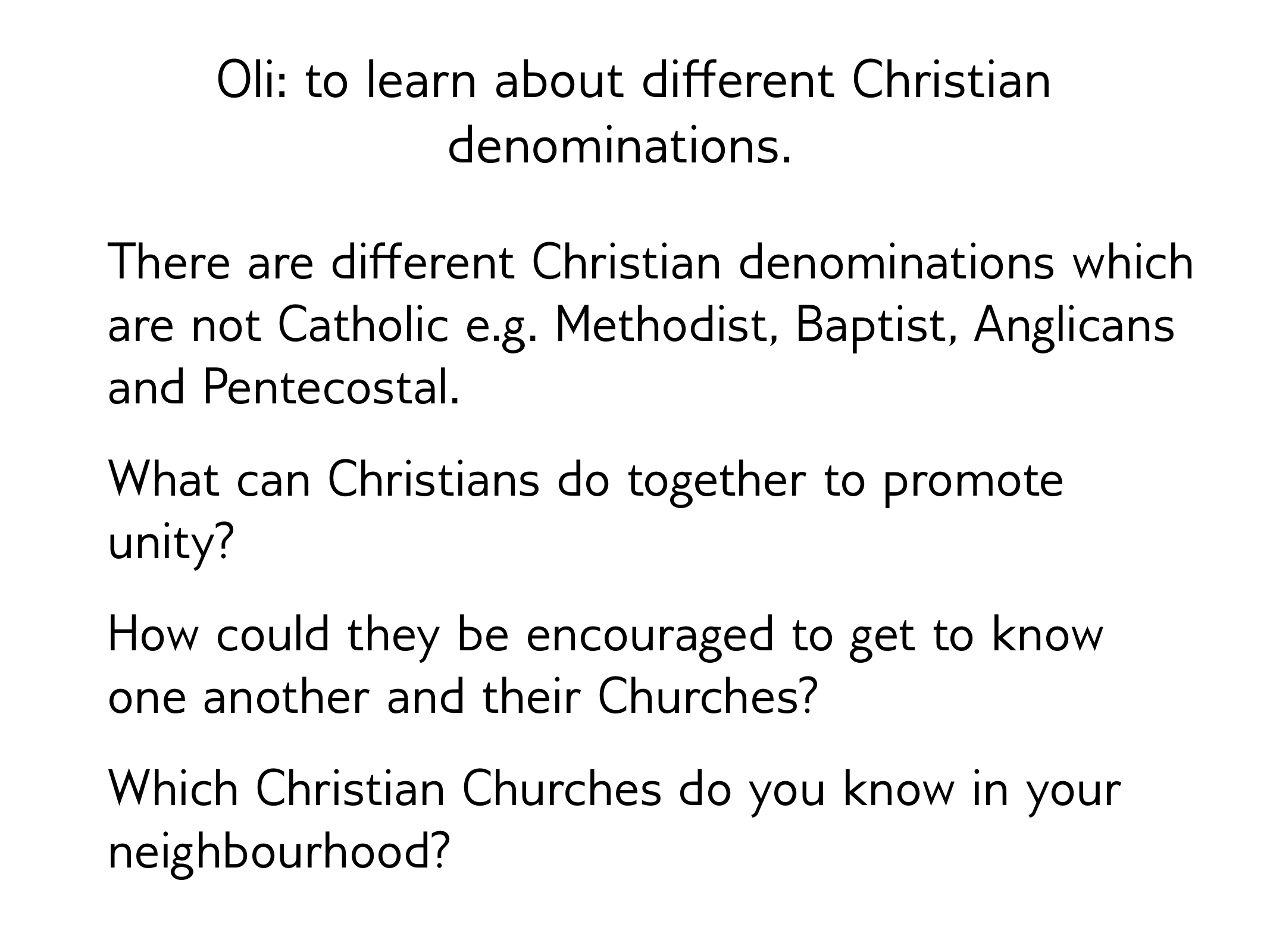

# Oli: to learn about different Christian denominations.
There are different Christian denominations which are not Catholic e.g. Methodist, Baptist, Anglicans and Pentecostal.
What can Christians do together to promote unity?
How could they be encouraged to get to know one another and their Churches?
Which Christian Churches do you know in your neighbourhood?